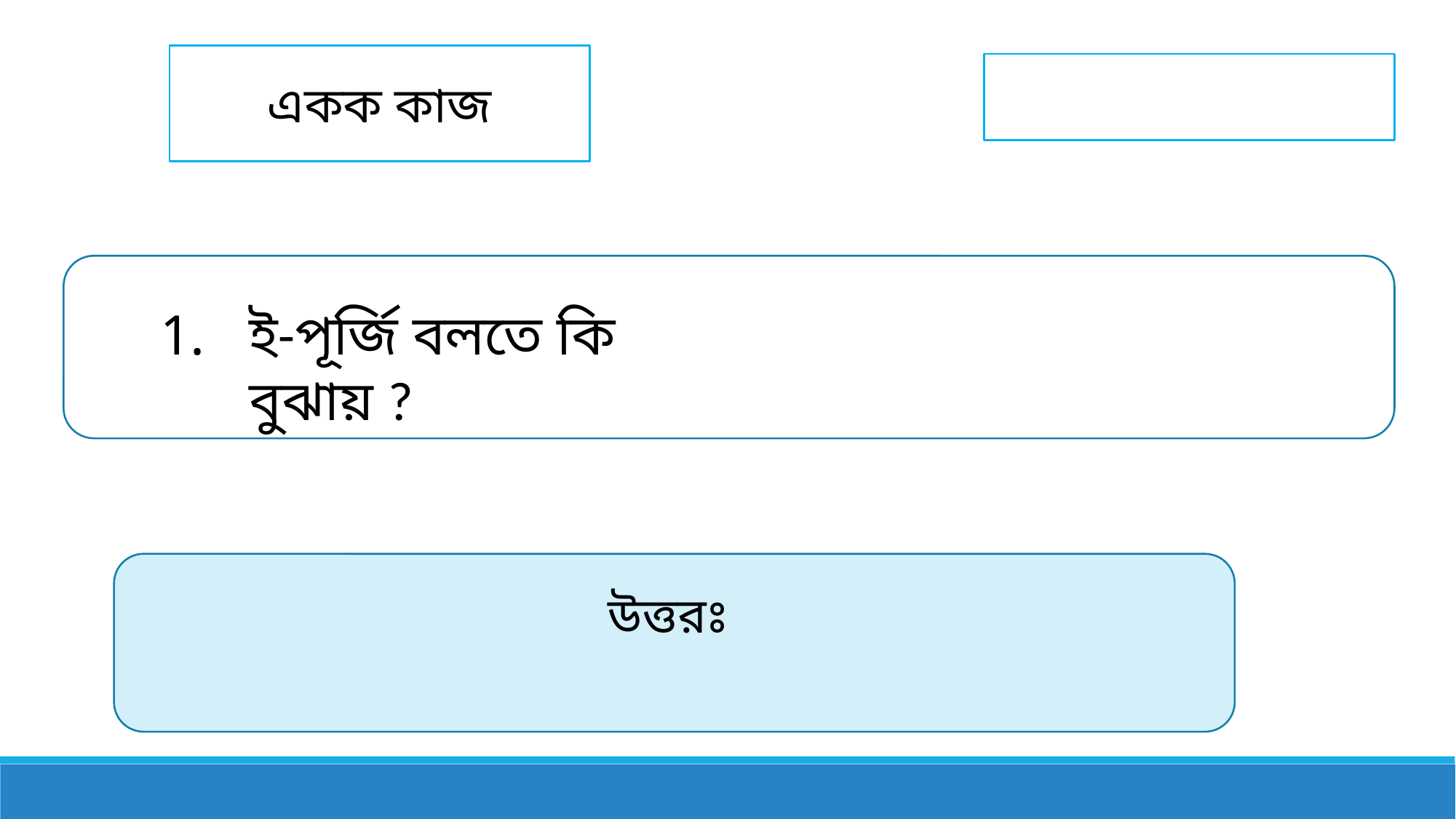

একক কাজ

ই-পূর্জি বলতে কি বুঝায় ?
উত্তরঃ